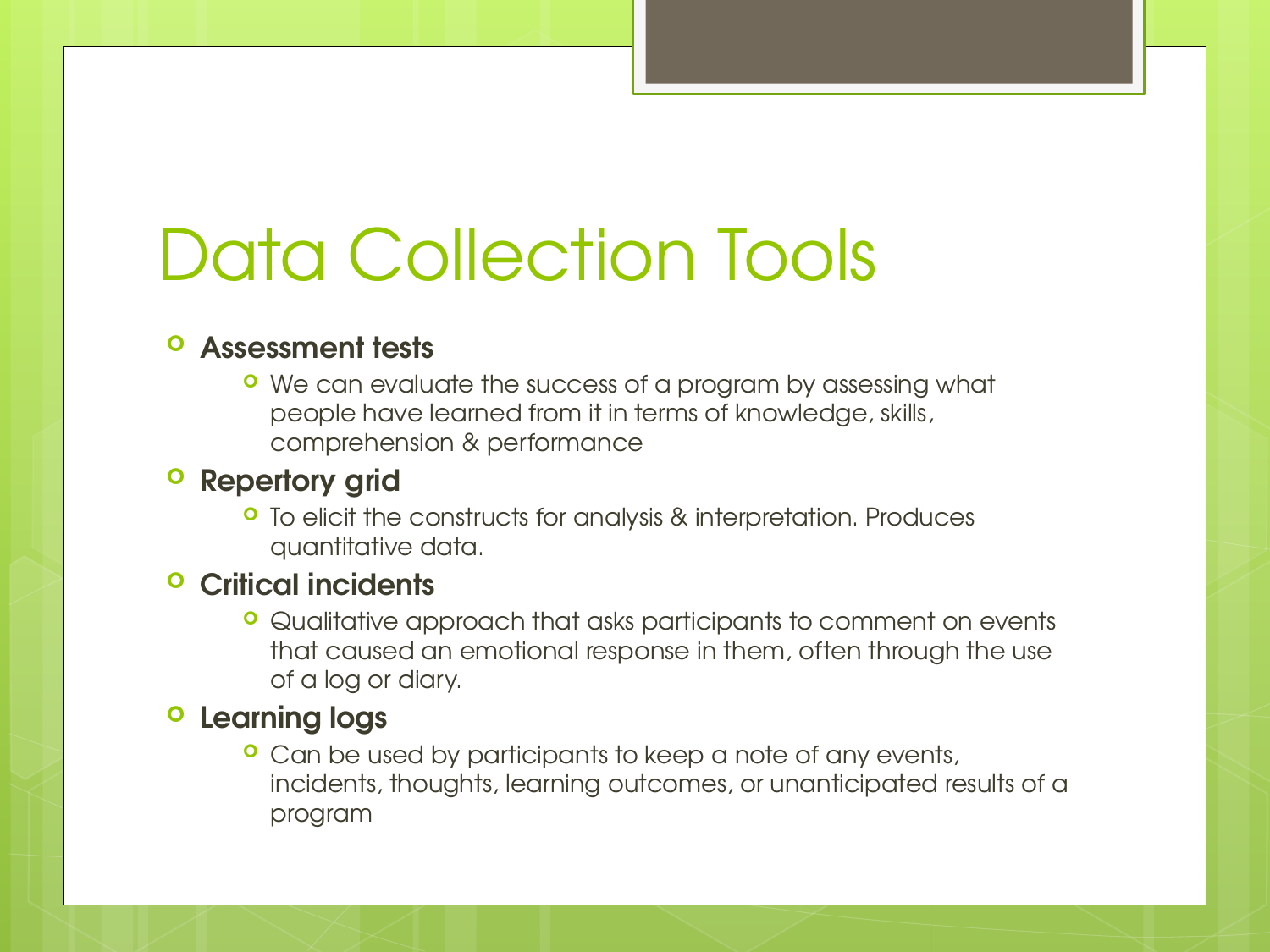

# Data Collection Tools
Assessment tests
We can evaluate the success of a program by assessing what people have learned from it in terms of knowledge, skills, comprehension & performance
Repertory grid
To elicit the constructs for analysis & interpretation. Produces quantitative data.
Critical incidents
Qualitative approach that asks participants to comment on events that caused an emotional response in them, often through the use of a log or diary.
Learning logs
Can be used by participants to keep a note of any events, incidents, thoughts, learning outcomes, or unanticipated results of a program